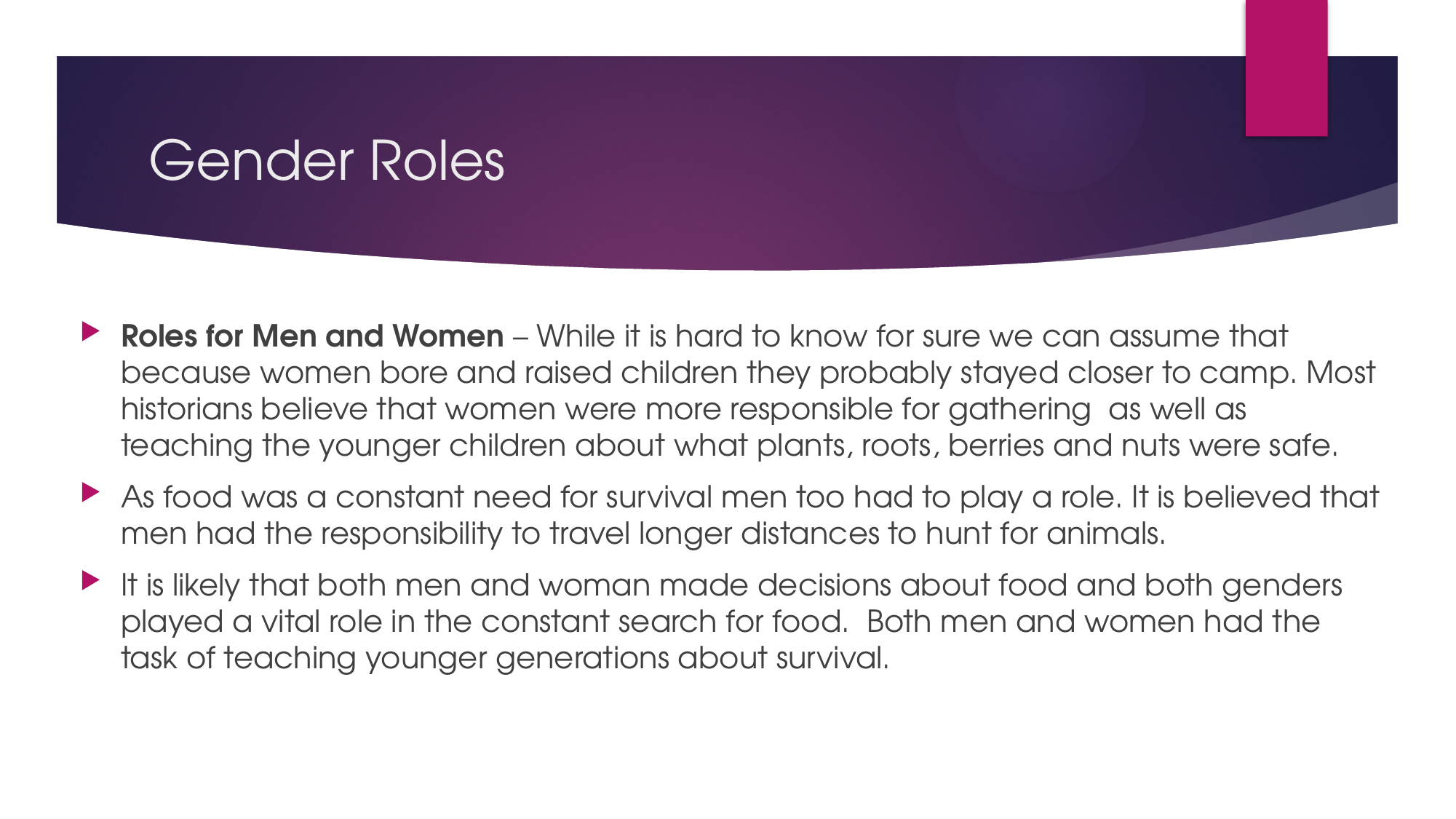

# Gender Roles
Roles for Men and Women – While it is hard to know for sure we can assume that because women bore and raised children they probably stayed closer to camp. Most historians believe that women were more responsible for gathering  as well as teaching the younger children about what plants, roots, berries and nuts were safe.
As food was a constant need for survival men too had to play a role. It is believed that men had the responsibility to travel longer distances to hunt for animals.
It is likely that both men and woman made decisions about food and both genders played a vital role in the constant search for food.  Both men and women had the task of teaching younger generations about survival.